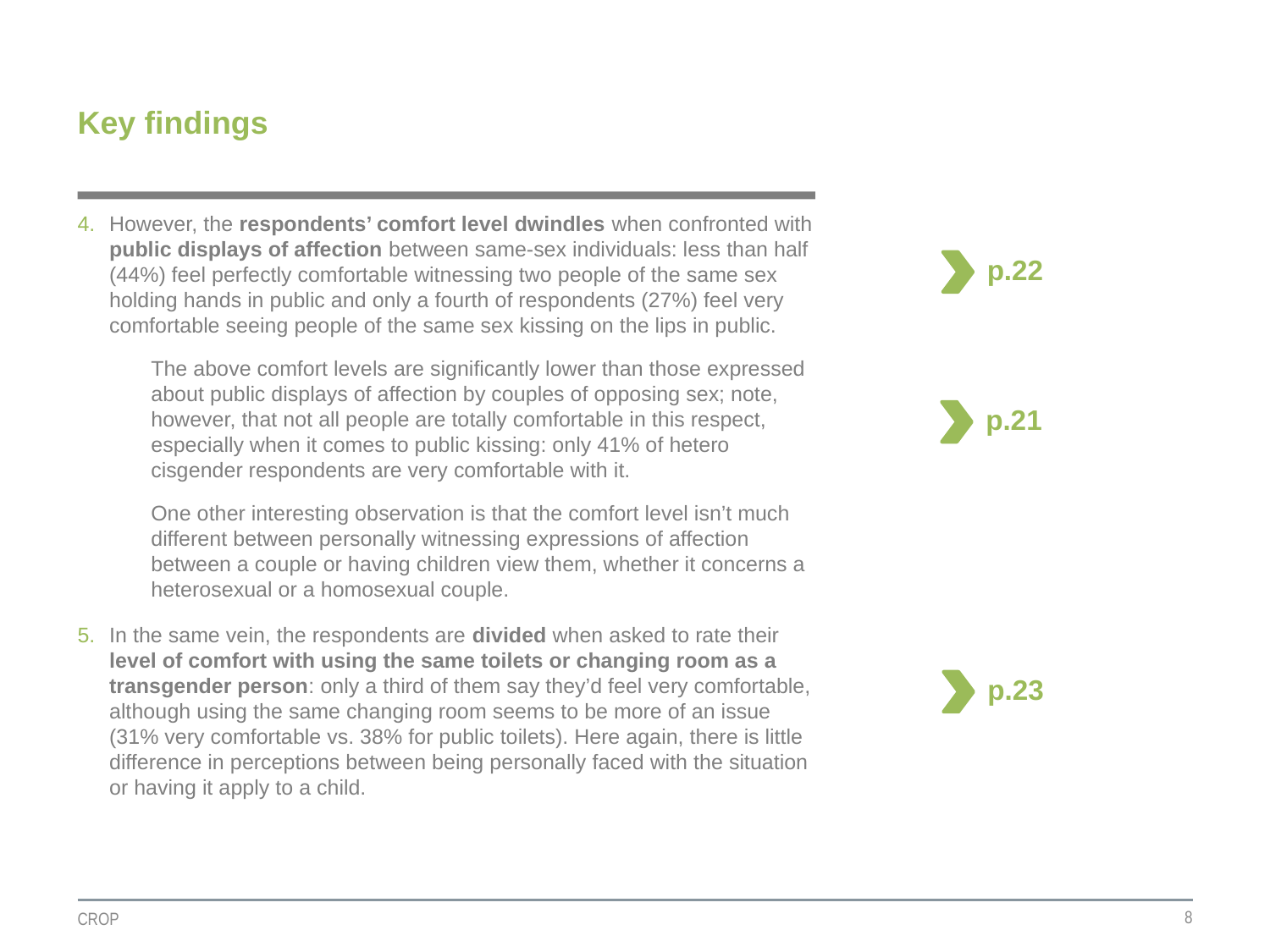

# Key findings
However, the respondents’ comfort level dwindles when confronted with public displays of affection between same-sex individuals: less than half (44%) feel perfectly comfortable witnessing two people of the same sex holding hands in public and only a fourth of respondents (27%) feel very comfortable seeing people of the same sex kissing on the lips in public.
The above comfort levels are significantly lower than those expressed about public displays of affection by couples of opposing sex; note, however, that not all people are totally comfortable in this respect, especially when it comes to public kissing: only 41% of hetero cisgender respondents are very comfortable with it.
One other interesting observation is that the comfort level isn’t much different between personally witnessing expressions of affection between a couple or having children view them, whether it concerns a heterosexual or a homosexual couple.
In the same vein, the respondents are divided when asked to rate their level of comfort with using the same toilets or changing room as a transgender person: only a third of them say they’d feel very comfortable, although using the same changing room seems to be more of an issue (31% very comfortable vs. 38% for public toilets). Here again, there is little difference in perceptions between being personally faced with the situation or having it apply to a child.

p.22

p.21

p.23

8
CROP